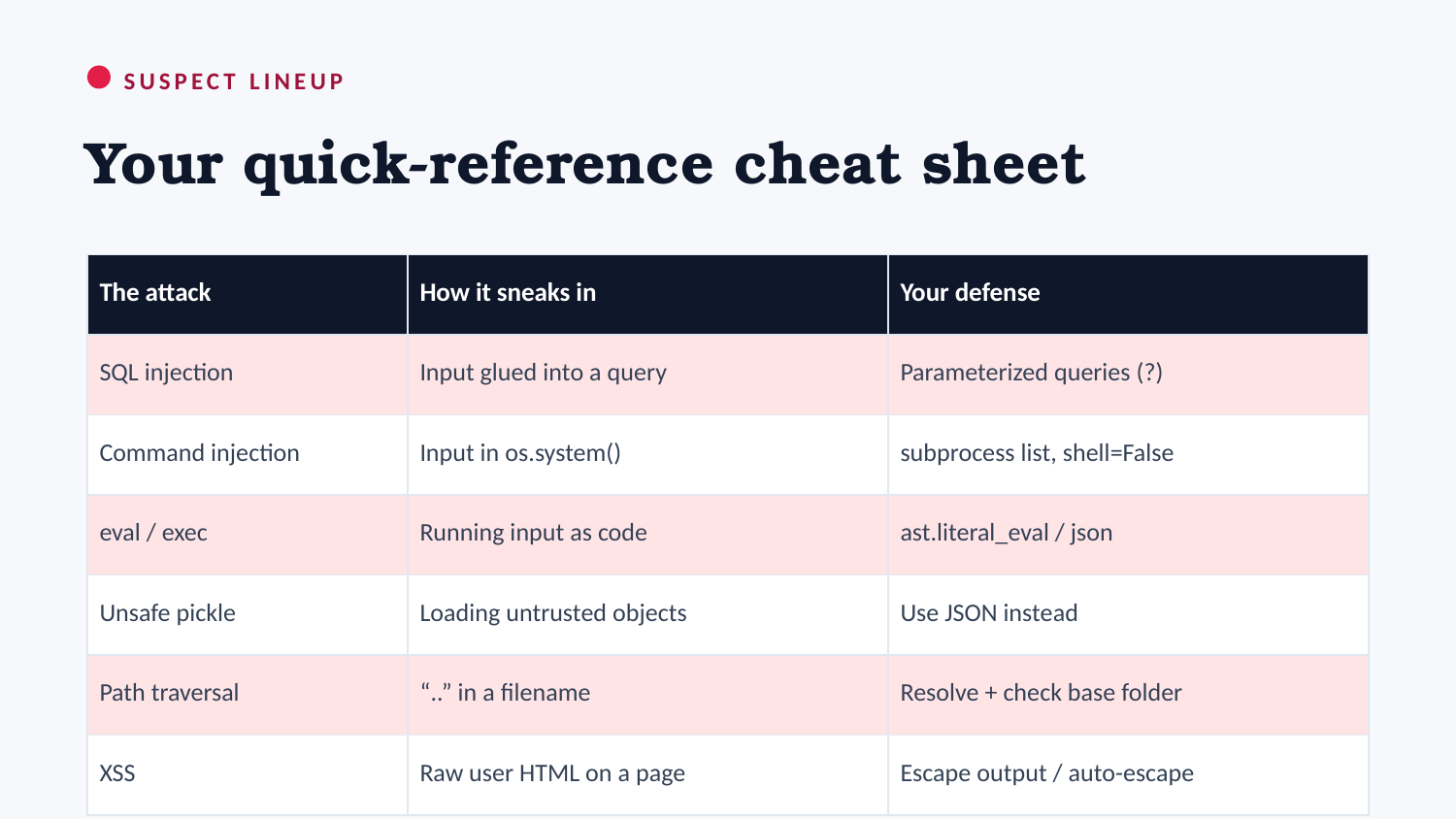

SUSPECT LINEUP

Your quick-reference cheat sheet
| The attack | How it sneaks in | Your defense |
| --- | --- | --- |
| SQL injection | Input glued into a query | Parameterized queries (?) |
| Command injection | Input in os.system() | subprocess list, shell=False |
| eval / exec | Running input as code | ast.literal\_eval / json |
| Unsafe pickle | Loading untrusted objects | Use JSON instead |
| Path traversal | “..” in a filename | Resolve + check base folder |
| XSS | Raw user HTML on a page | Escape output / auto-escape |